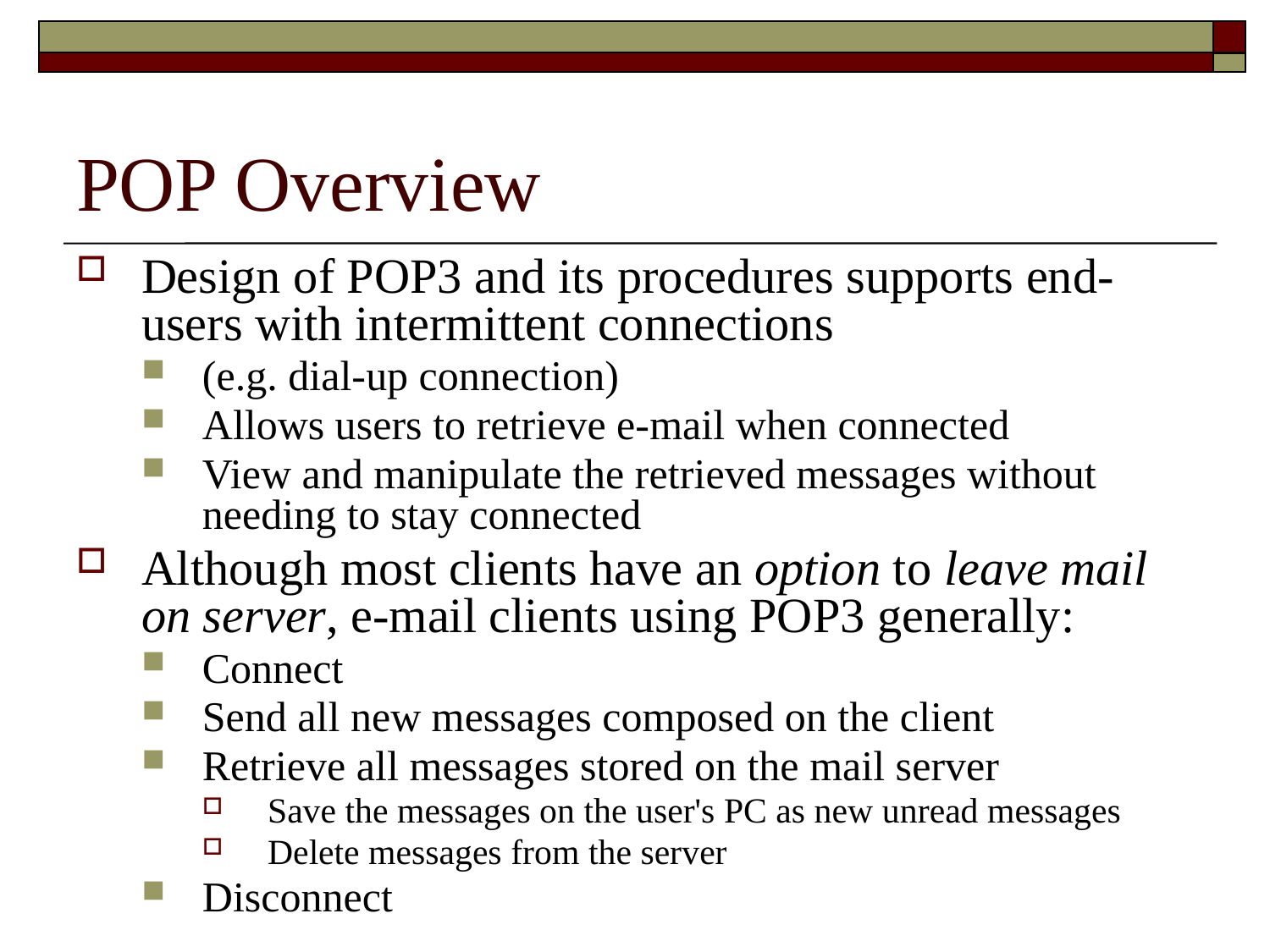

# POP Overview
Design of POP3 and its procedures supports end-users with intermittent connections
(e.g. dial-up connection)
Allows users to retrieve e-mail when connected
View and manipulate the retrieved messages without needing to stay connected
Although most clients have an option to leave mail on server, e-mail clients using POP3 generally:
Connect
Send all new messages composed on the client
Retrieve all messages stored on the mail server
Save the messages on the user's PC as new unread messages
Delete messages from the server
Disconnect